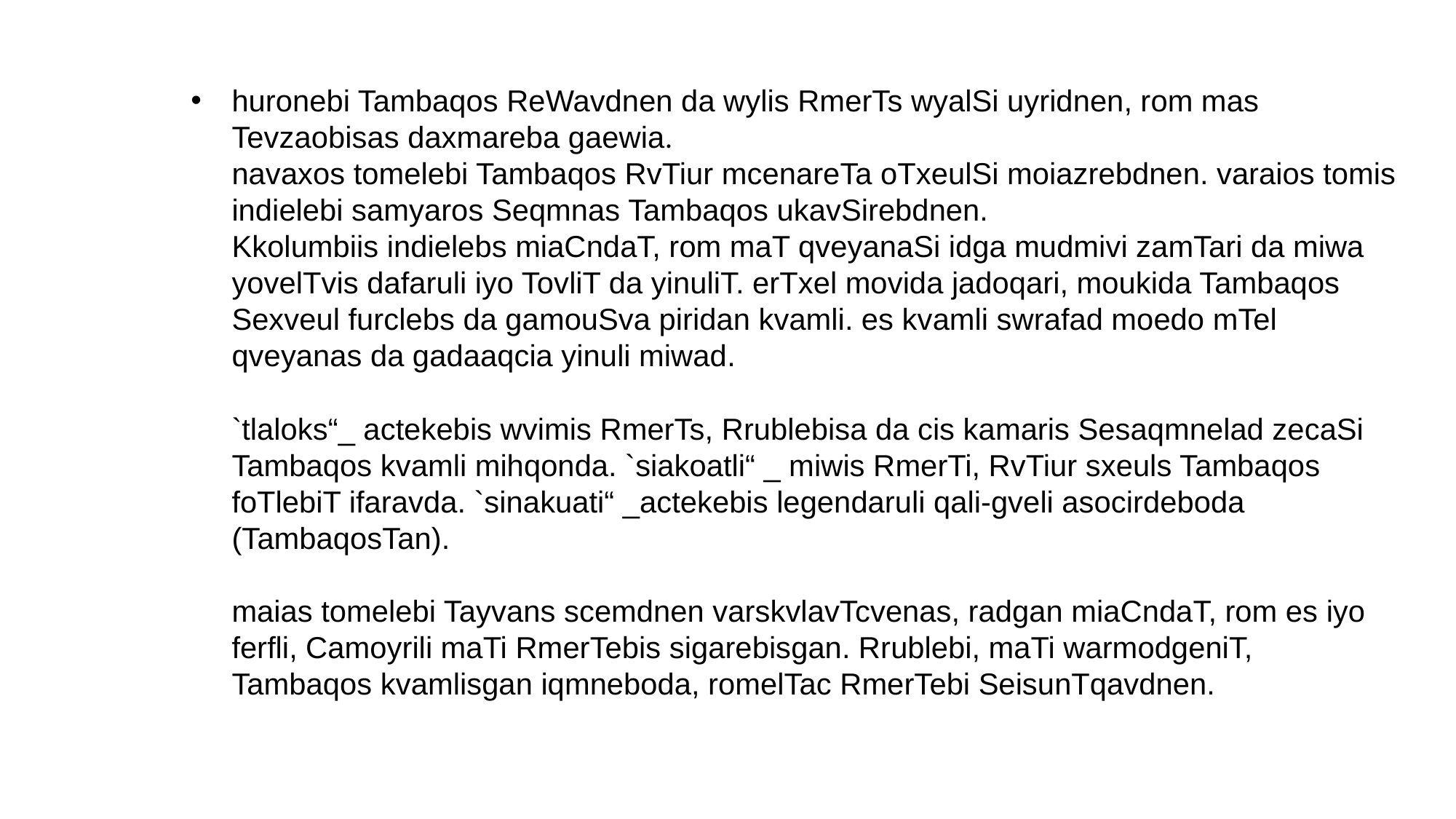

# huronebi Tambaqos ReWavdnen da wylis RmerTs wyalSi uyridnen, rom mas Tevzaobisas daxmareba gaewia. navaxos tomelebi Tambaqos RvTiur mcenareTa oTxeulSi moiazrebdnen. varaios tomis indielebi samyaros Seqmnas Tambaqos ukavSirebdnen. Kkolumbiis indielebs miaCndaT, rom maT qveyanaSi idga mudmivi zamTari da miwa yovelTvis dafaruli iyo TovliT da yinuliT. erTxel movida jadoqari, moukida Tambaqos Sexveul furclebs da gamouSva piridan kvamli. es kvamli swrafad moedo mTel qveyanas da gadaaqcia yinuli miwad. `tlaloks“_ actekebis wvimis RmerTs, Rrublebisa da cis kamaris Sesaqmnelad zecaSi Tambaqos kvamli mihqonda. `siakoatli“ _ miwis RmerTi, RvTiur sxeuls Tambaqos foTlebiT ifaravda. `sinakuati“ _actekebis legendaruli qali-gveli asocirdeboda (TambaqosTan). maias tomelebi Tayvans scemdnen varskvlavTcvenas, radgan miaCndaT, rom es iyo ferfli, Camoyrili maTi RmerTebis sigarebisgan. Rrublebi, maTi warmodgeniT, Tambaqos kvamlisgan iqmneboda, romelTac RmerTebi SeisunTqavdnen.